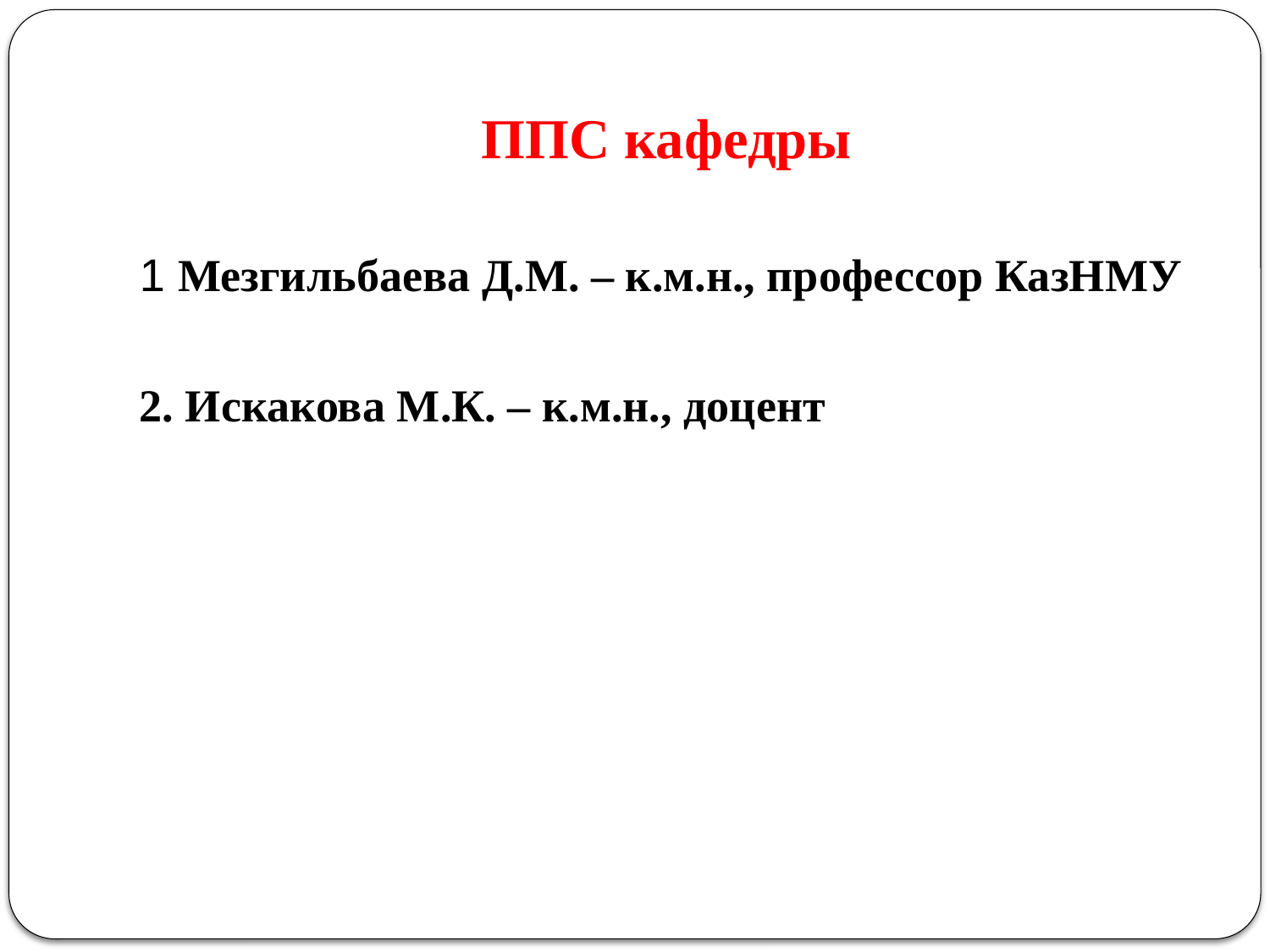

ППС кафедры

1 Мезгильбаева Д.М. – к.м.н., профессор КазНМУ

2. Искакова М.К. – к.м.н., доцент